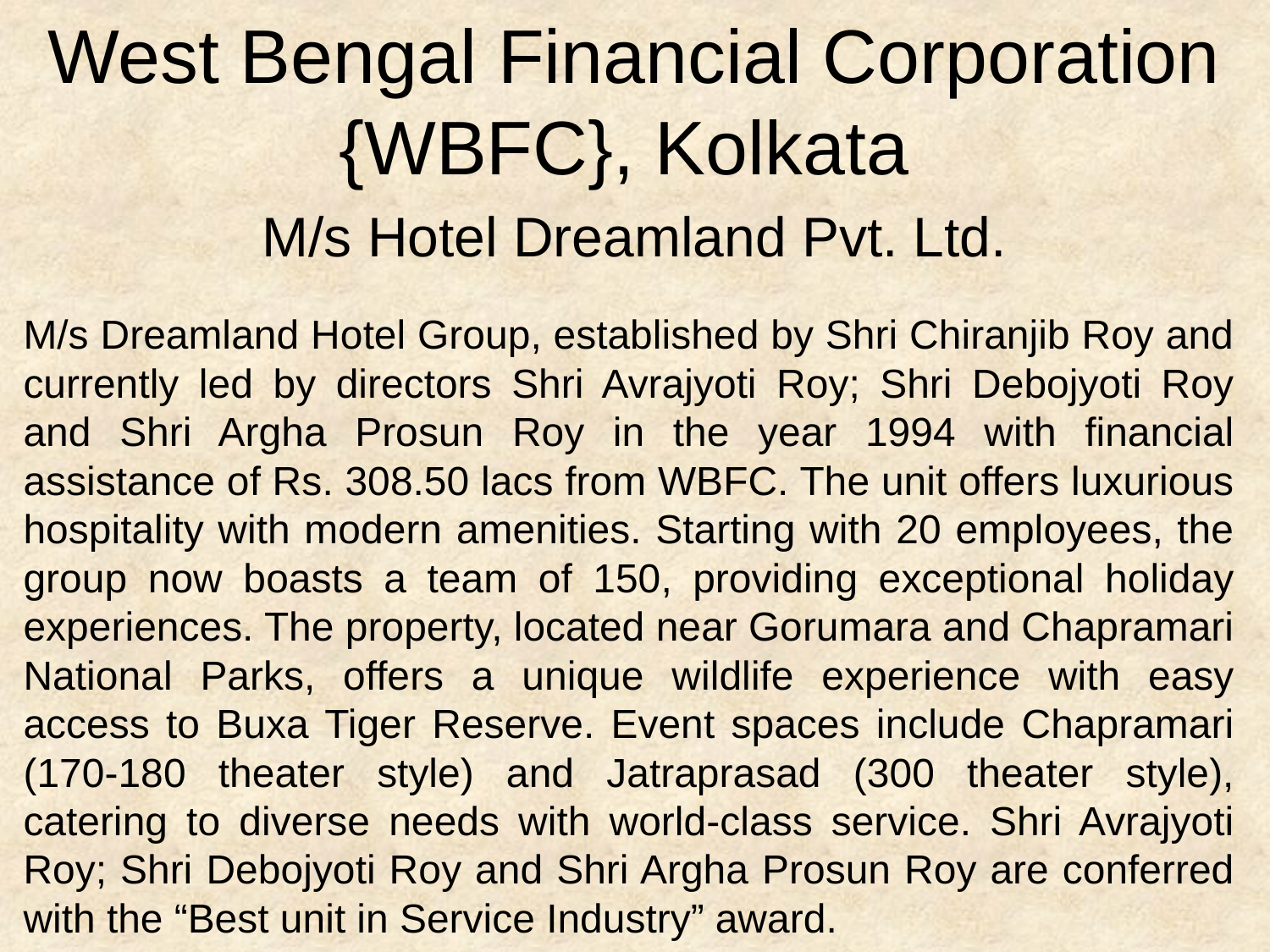

# West Bengal Financial Corporation {WBFC}, Kolkata M/s Hotel Dreamland Pvt. Ltd.
M/s Dreamland Hotel Group, established by Shri Chiranjib Roy and currently led by directors Shri Avrajyoti Roy; Shri Debojyoti Roy and Shri Argha Prosun Roy in the year 1994 with financial assistance of Rs. 308.50 lacs from WBFC. The unit offers luxurious hospitality with modern amenities. Starting with 20 employees, the group now boasts a team of 150, providing exceptional holiday experiences. The property, located near Gorumara and Chapramari National Parks, offers a unique wildlife experience with easy access to Buxa Tiger Reserve. Event spaces include Chapramari (170-180 theater style) and Jatraprasad (300 theater style), catering to diverse needs with world-class service. Shri Avrajyoti Roy; Shri Debojyoti Roy and Shri Argha Prosun Roy are conferred with the “Best unit in Service Industry” award.